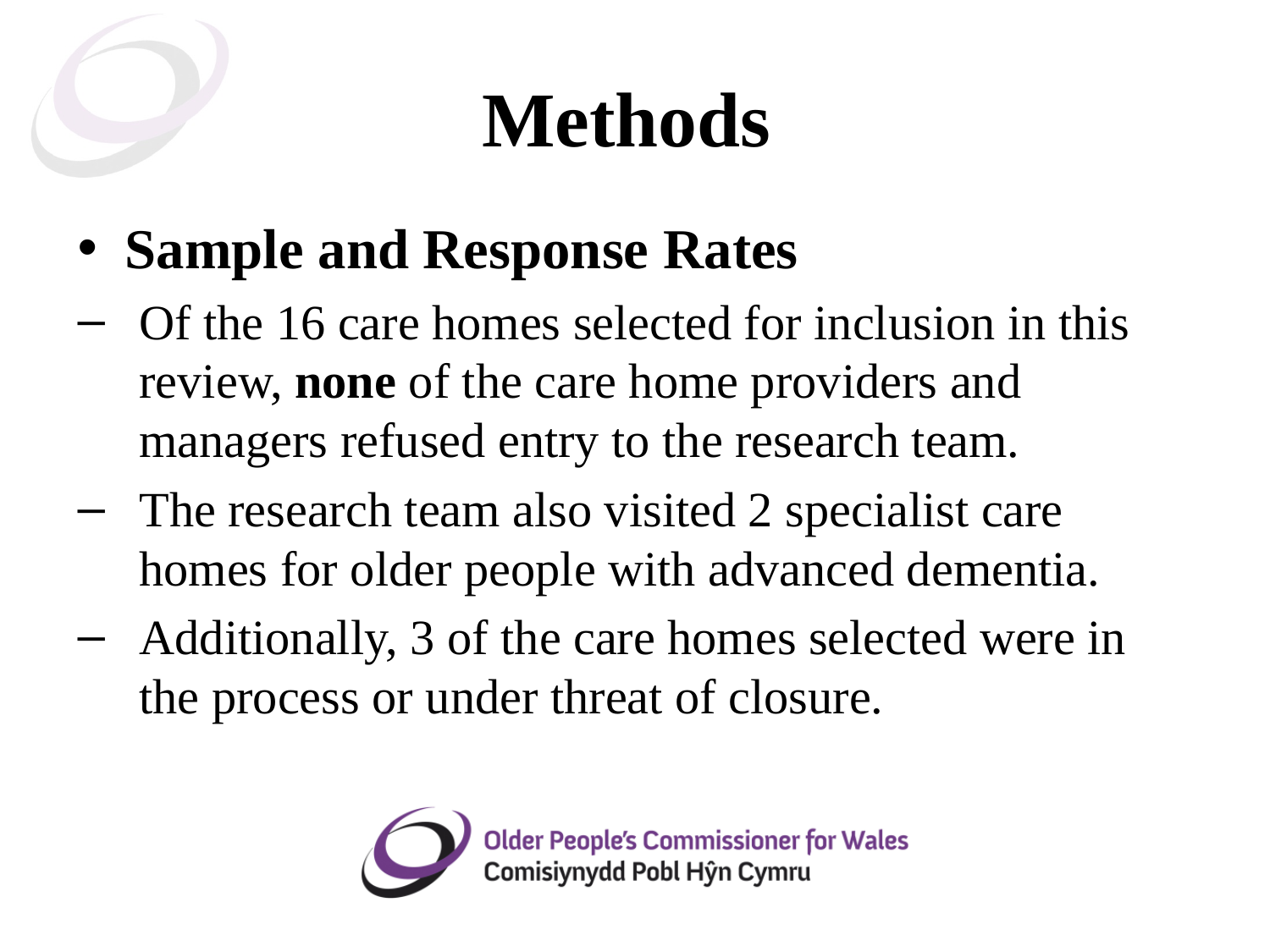

# Methods
Sample and Response Rates
Of the 16 care homes selected for inclusion in this review, none of the care home providers and managers refused entry to the research team.
The research team also visited 2 specialist care homes for older people with advanced dementia.
Additionally, 3 of the care homes selected were in the process or under threat of closure.